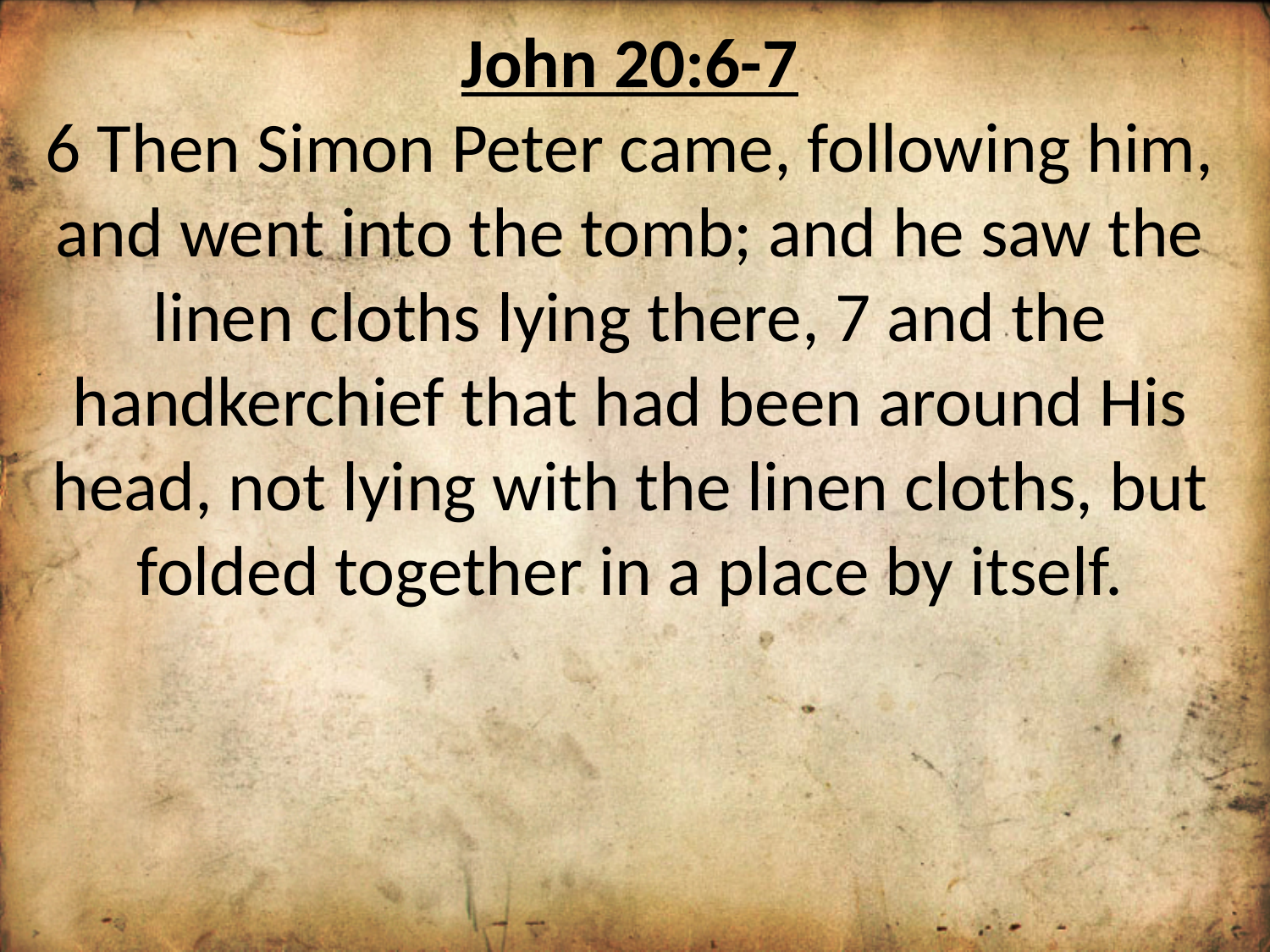

John 20:6-7
6 Then Simon Peter came, following him, and went into the tomb; and he saw the linen cloths lying there, 7 and the handkerchief that had been around His head, not lying with the linen cloths, but folded together in a place by itself.